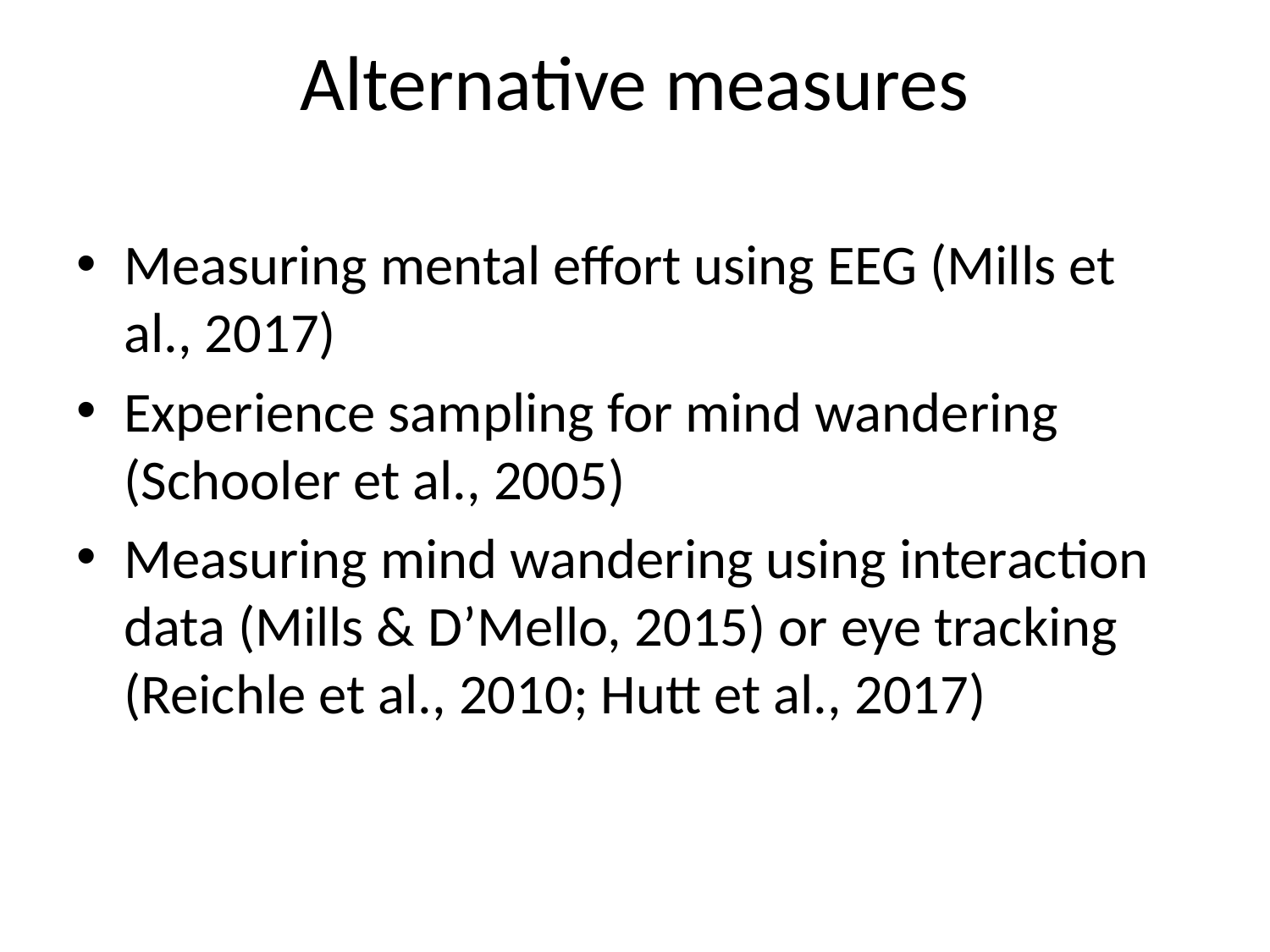

# Alternative measures
Measuring mental effort using EEG (Mills et al., 2017)
Experience sampling for mind wandering (Schooler et al., 2005)
Measuring mind wandering using interaction data (Mills & D’Mello, 2015) or eye tracking (Reichle et al., 2010; Hutt et al., 2017)